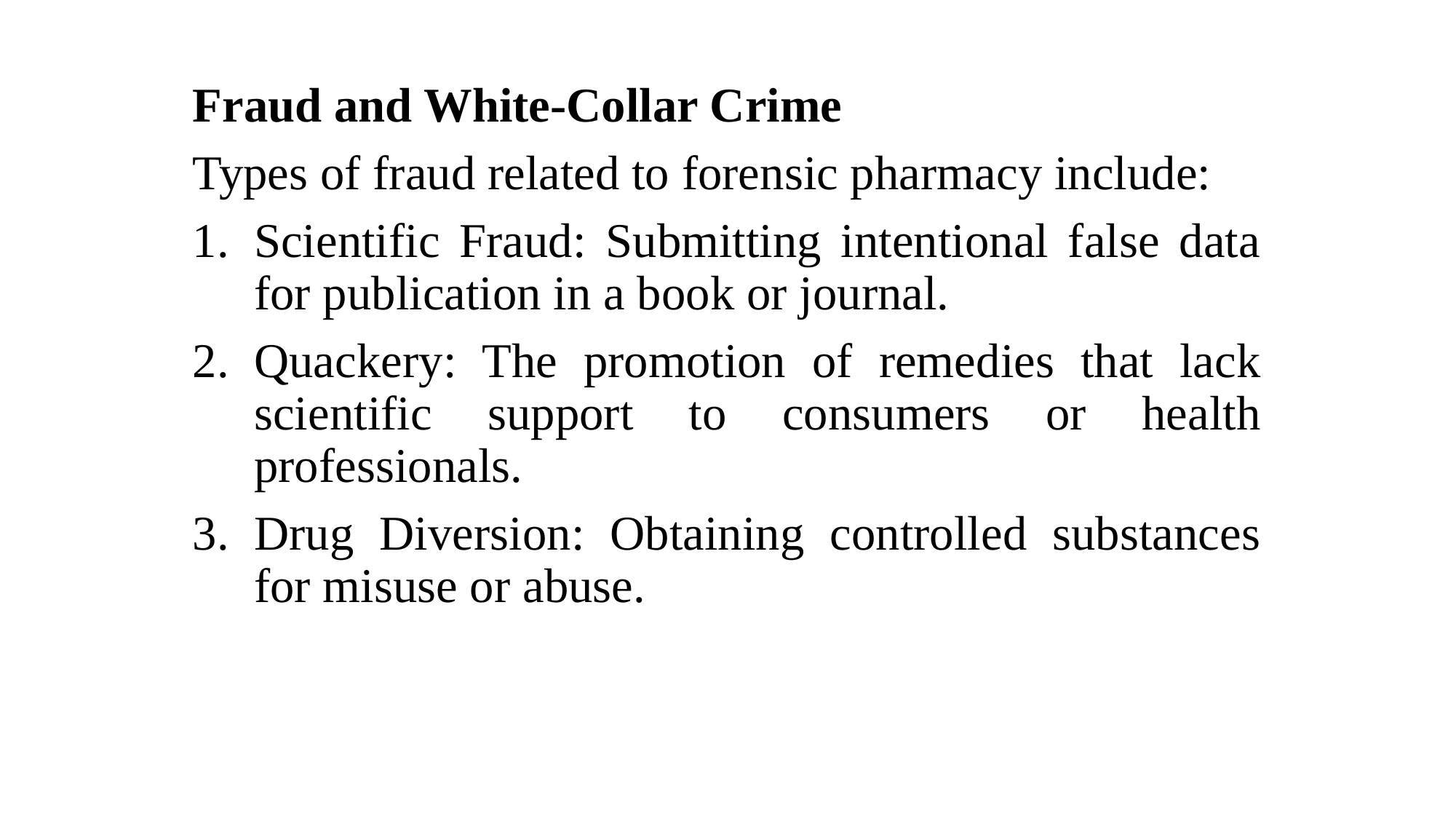

Fraud and White-Collar Crime
Types of fraud related to forensic pharmacy include:
Scientific Fraud: Submitting intentional false data for publication in a book or journal.
Quackery: The promotion of remedies that lack scientific support to consumers or health professionals.
Drug Diversion: Obtaining controlled substances for misuse or abuse.